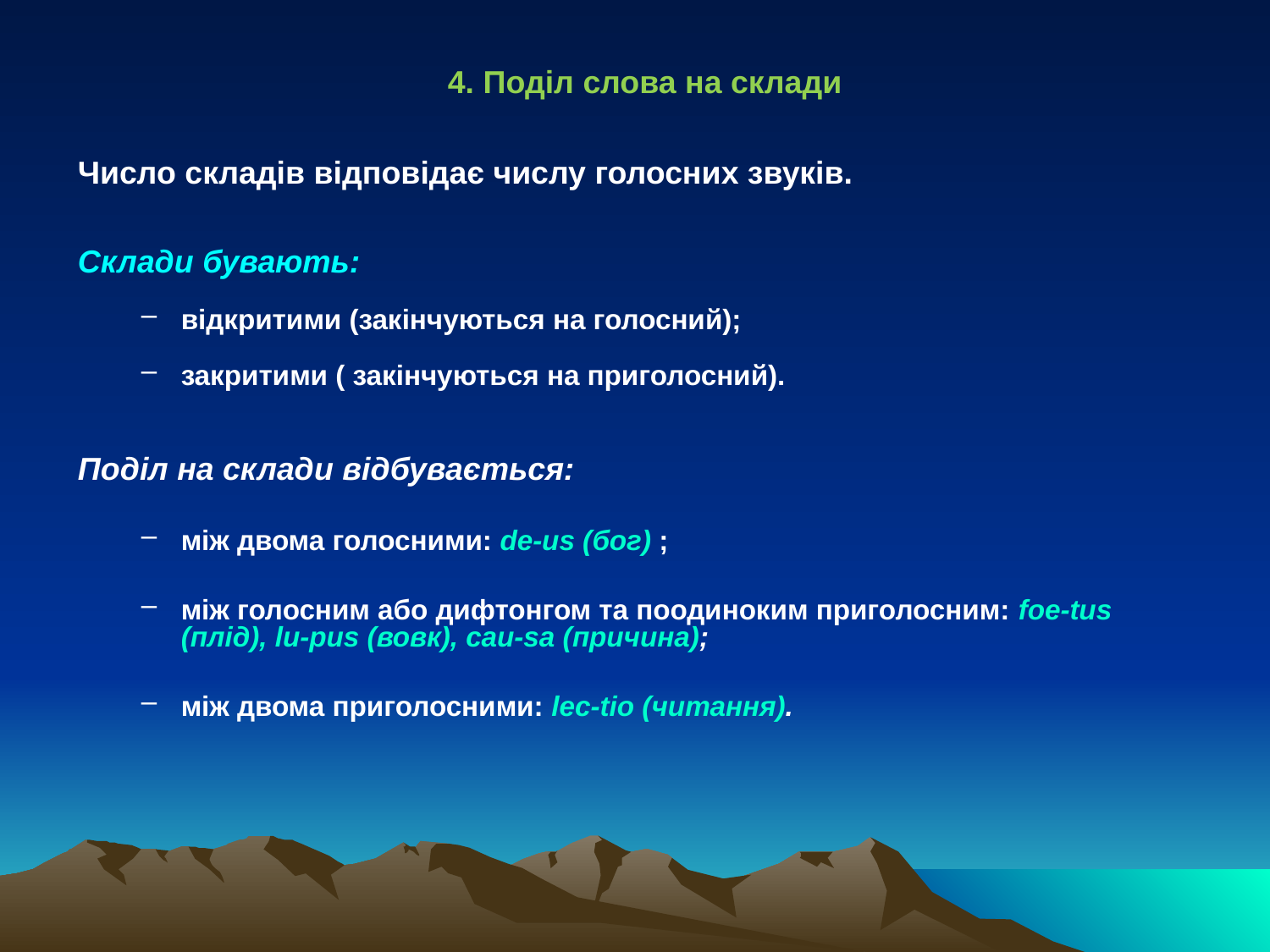

4. Поділ слова на склади
Число складів відповідає числу голосних звуків.

Склади бувають:
відкритими (закінчуються на голосний);
закритими ( закінчуються на приголосний).

Поділ на склади відбувається:

між двома голосними: de-us (бог) ;

між голосним або дифтонгом та поодиноким приголосним: foe-tus (плід), lu-pus (вовк), cau-sa (причина);

між двома приголосними: lec-tio (читання).